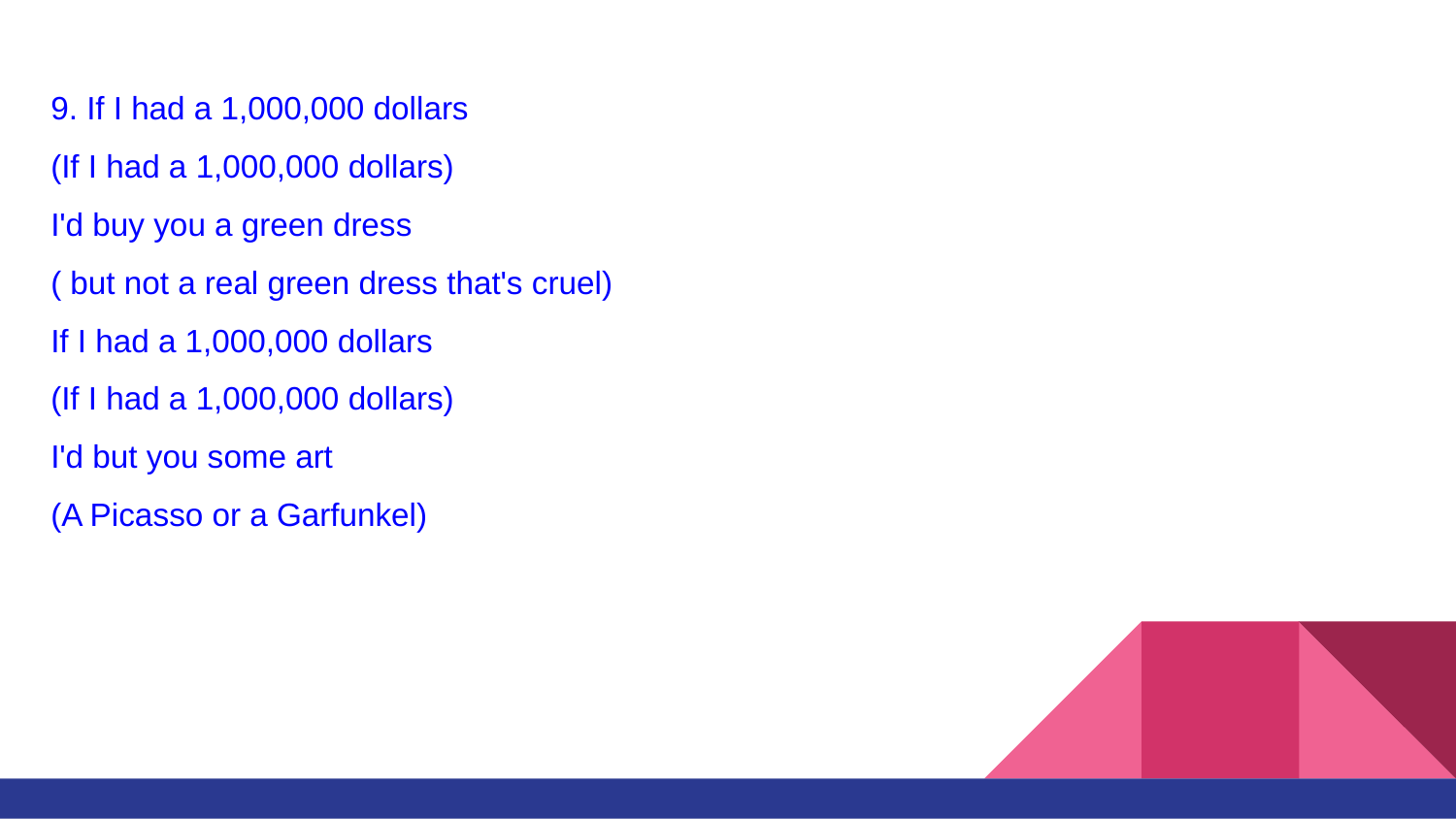

9. If I had a 1,000,000 dollars
(If I had a 1,000,000 dollars)
I'd buy you a green dress
( but not a real green dress that's cruel)
If I had a 1,000,000 dollars
(If I had a 1,000,000 dollars)
I'd but you some art
(A Picasso or a Garfunkel)